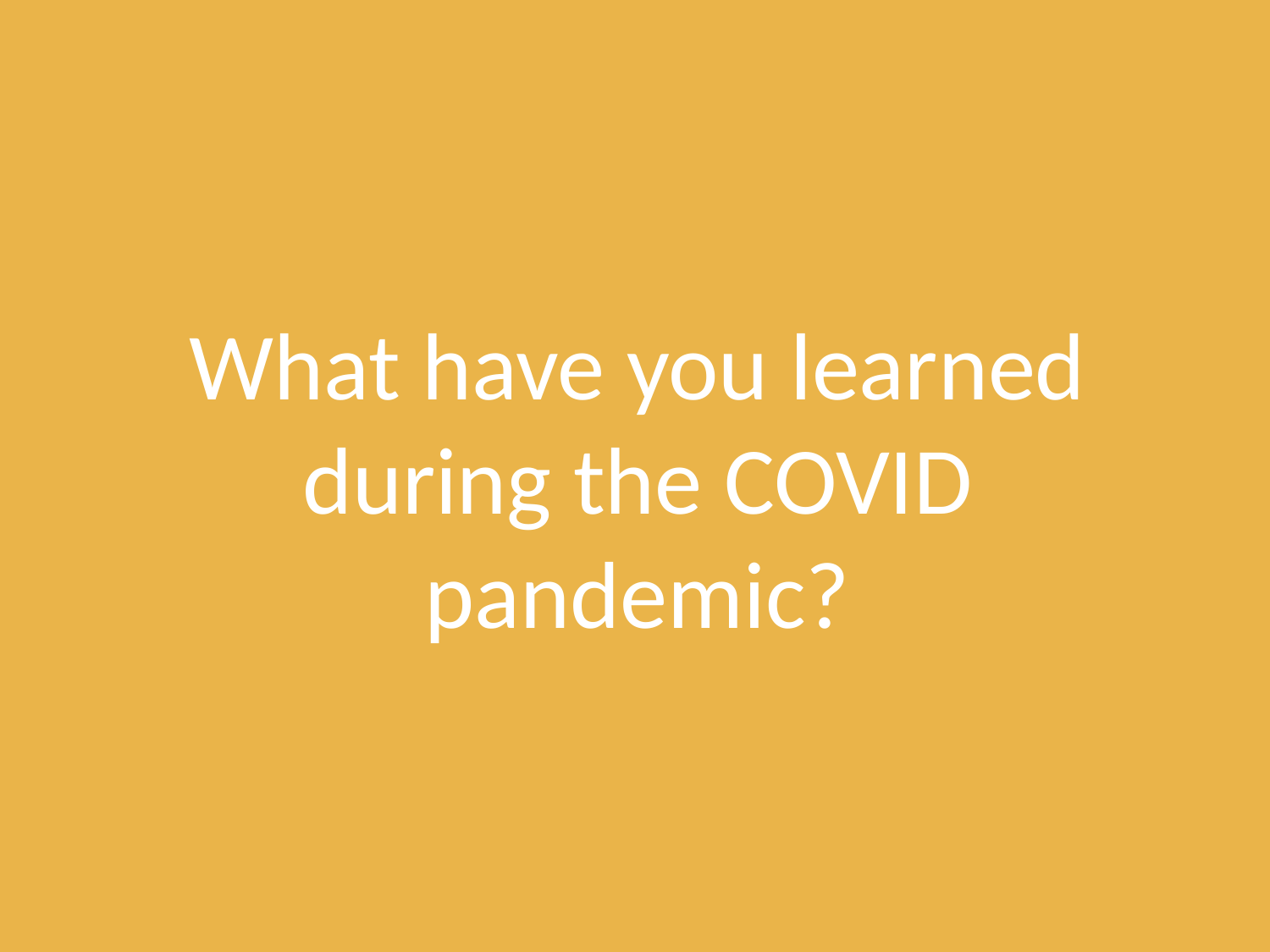

# What have you learned during the COVID pandemic?